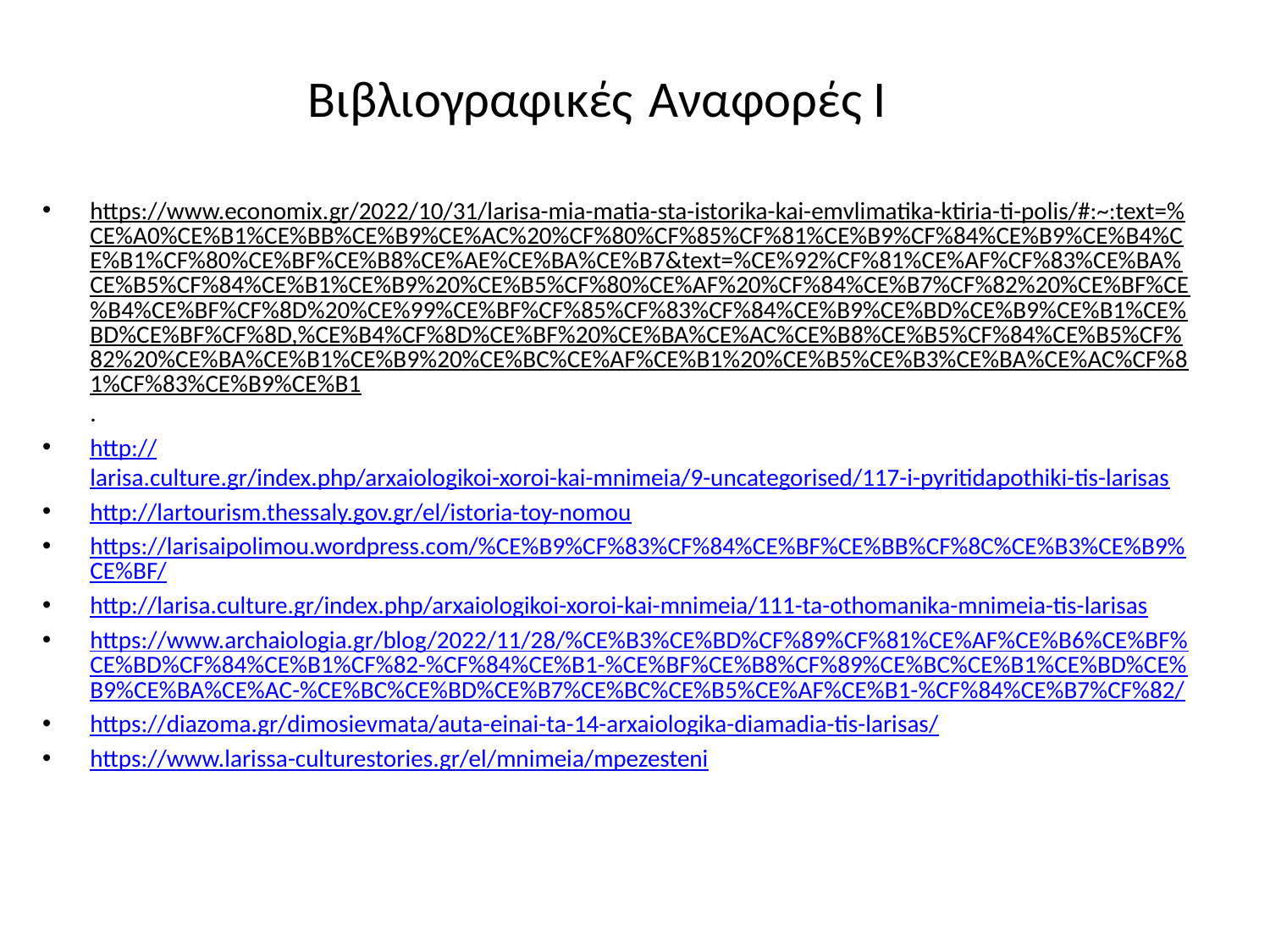

# Βιβλιογραφικές Αναφορές Ι
https://www.economix.gr/2022/10/31/larisa-mia-matia-sta-istorika-kai-emvlimatika-ktiria-ti-polis/#:~:text=%CE%A0%CE%B1%CE%BB%CE%B9%CE%AC%20%CF%80%CF%85%CF%81%CE%B9%CF%84%CE%B9%CE%B4%CE%B1%CF%80%CE%BF%CE%B8%CE%AE%CE%BA%CE%B7&text=%CE%92%CF%81%CE%AF%CF%83%CE%BA%CE%B5%CF%84%CE%B1%CE%B9%20%CE%B5%CF%80%CE%AF%20%CF%84%CE%B7%CF%82%20%CE%BF%CE%B4%CE%BF%CF%8D%20%CE%99%CE%BF%CF%85%CF%83%CF%84%CE%B9%CE%BD%CE%B9%CE%B1%CE%BD%CE%BF%CF%8D,%CE%B4%CF%8D%CE%BF%20%CE%BA%CE%AC%CE%B8%CE%B5%CF%84%CE%B5%CF%82%20%CE%BA%CE%B1%CE%B9%20%CE%BC%CE%AF%CE%B1%20%CE%B5%CE%B3%CE%BA%CE%AC%CF%81%CF%83%CE%B9%CE%B1.
http://larisa.culture.gr/index.php/arxaiologikoi-xoroi-kai-mnimeia/9-uncategorised/117-i-pyritidapothiki-tis-larisas
http://lartourism.thessaly.gov.gr/el/istoria-toy-nomou
https://larisaipolimou.wordpress.com/%CE%B9%CF%83%CF%84%CE%BF%CE%BB%CF%8C%CE%B3%CE%B9%CE%BF/
http://larisa.culture.gr/index.php/arxaiologikoi-xoroi-kai-mnimeia/111-ta-othomanika-mnimeia-tis-larisas
https://www.archaiologia.gr/blog/2022/11/28/%CE%B3%CE%BD%CF%89%CF%81%CE%AF%CE%B6%CE%BF%CE%BD%CF%84%CE%B1%CF%82-%CF%84%CE%B1-%CE%BF%CE%B8%CF%89%CE%BC%CE%B1%CE%BD%CE%B9%CE%BA%CE%AC-%CE%BC%CE%BD%CE%B7%CE%BC%CE%B5%CE%AF%CE%B1-%CF%84%CE%B7%CF%82/
https://diazoma.gr/dimosievmata/auta-einai-ta-14-arxaiologika-diamadia-tis-larisas/
https://www.larissa-culturestories.gr/el/mnimeia/mpezesteni